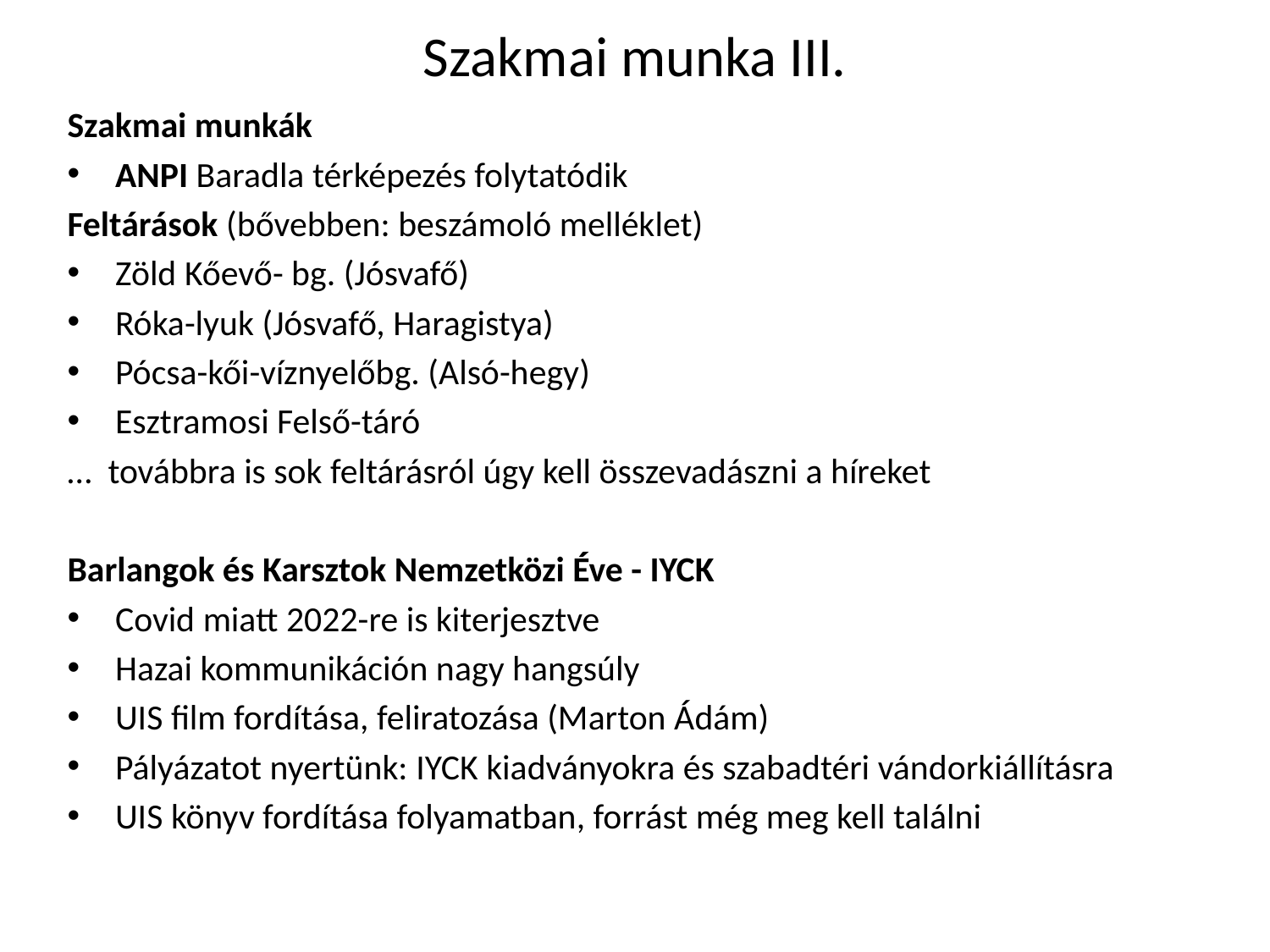

# Szakmai munka III.
Szakmai munkák
ANPI Baradla térképezés folytatódik
Feltárások (bővebben: beszámoló melléklet)
Zöld Kőevő- bg. (Jósvafő)
Róka-lyuk (Jósvafő, Haragistya)
Pócsa-kői-víznyelőbg. (Alsó-hegy)
Esztramosi Felső-táró
…  továbbra is sok feltárásról úgy kell összevadászni a híreket

Barlangok és Karsztok Nemzetközi Éve - IYCK
Covid miatt 2022-re is kiterjesztve
Hazai kommunikáción nagy hangsúly
UIS film fordítása, feliratozása (Marton Ádám)
Pályázatot nyertünk: IYCK kiadványokra és szabadtéri vándorkiállításra
UIS könyv fordítása folyamatban, forrást még meg kell találni